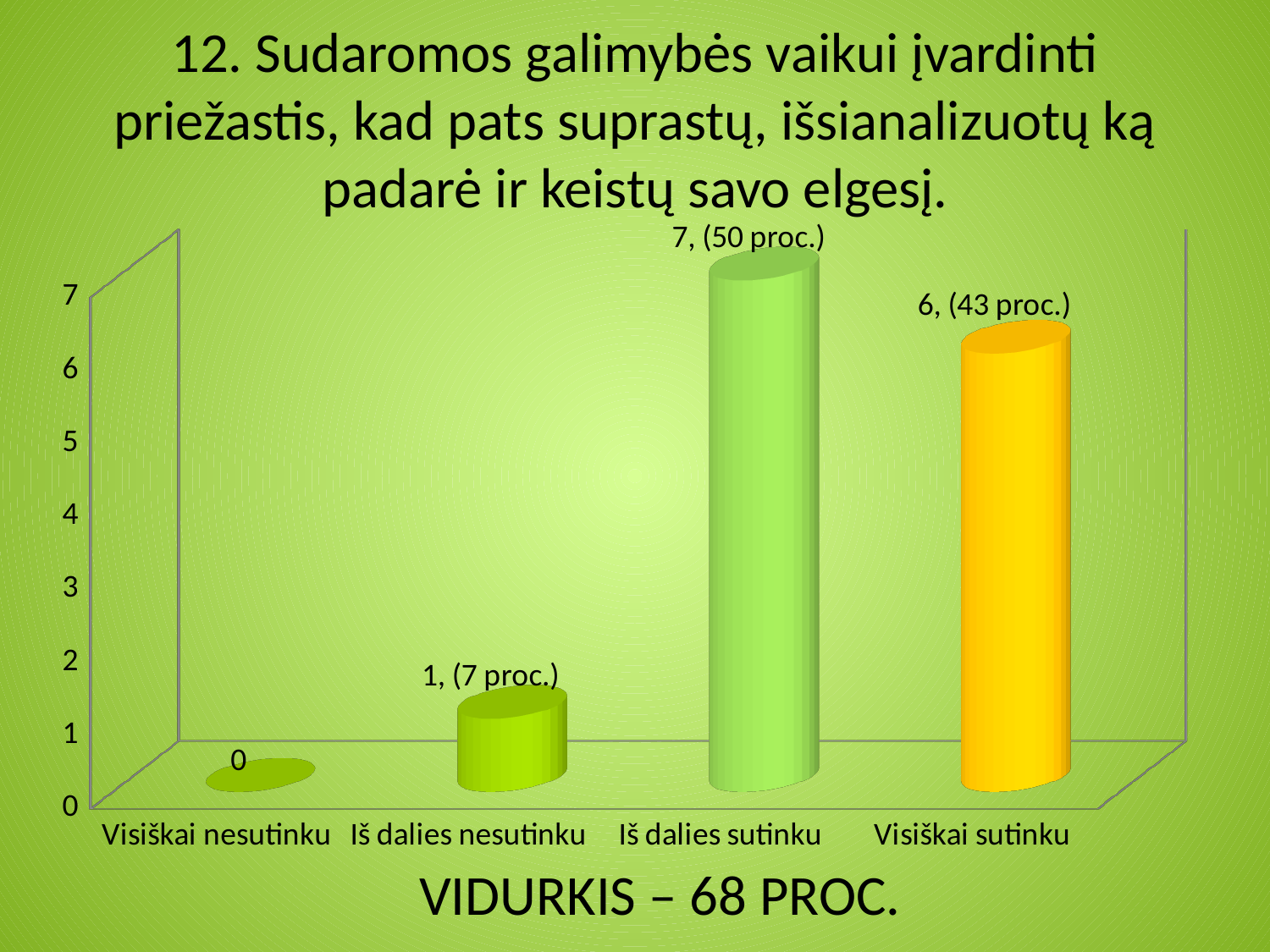

# 12. Sudaromos galimybės vaikui įvardinti priežastis, kad pats suprastų, išsianalizuotų ką padarė ir keistų savo elgesį.

[unsupported chart]

VIDURKIS – 68 PROC.